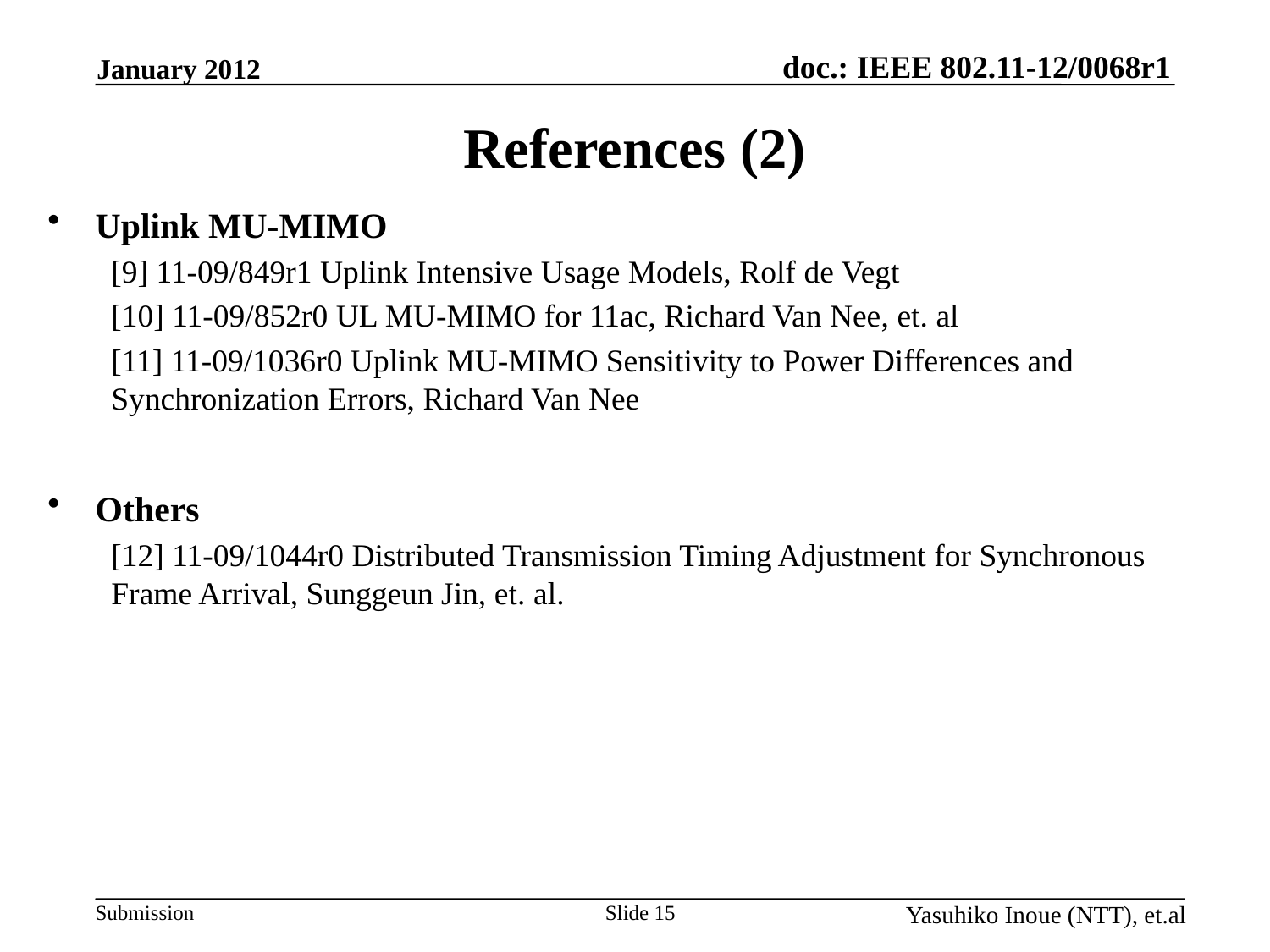

January 2012
# References (2)
Uplink MU-MIMO
[9] 11-09/849r1 Uplink Intensive Usage Models, Rolf de Vegt
[10] 11-09/852r0 UL MU-MIMO for 11ac, Richard Van Nee, et. al
[11] 11-09/1036r0 Uplink MU-MIMO Sensitivity to Power Differences and Synchronization Errors, Richard Van Nee

Others
[12] 11-09/1044r0 Distributed Transmission Timing Adjustment for Synchronous Frame Arrival, Sunggeun Jin, et. al.
Yasuhiko Inoue (NTT), et.al
Slide 15